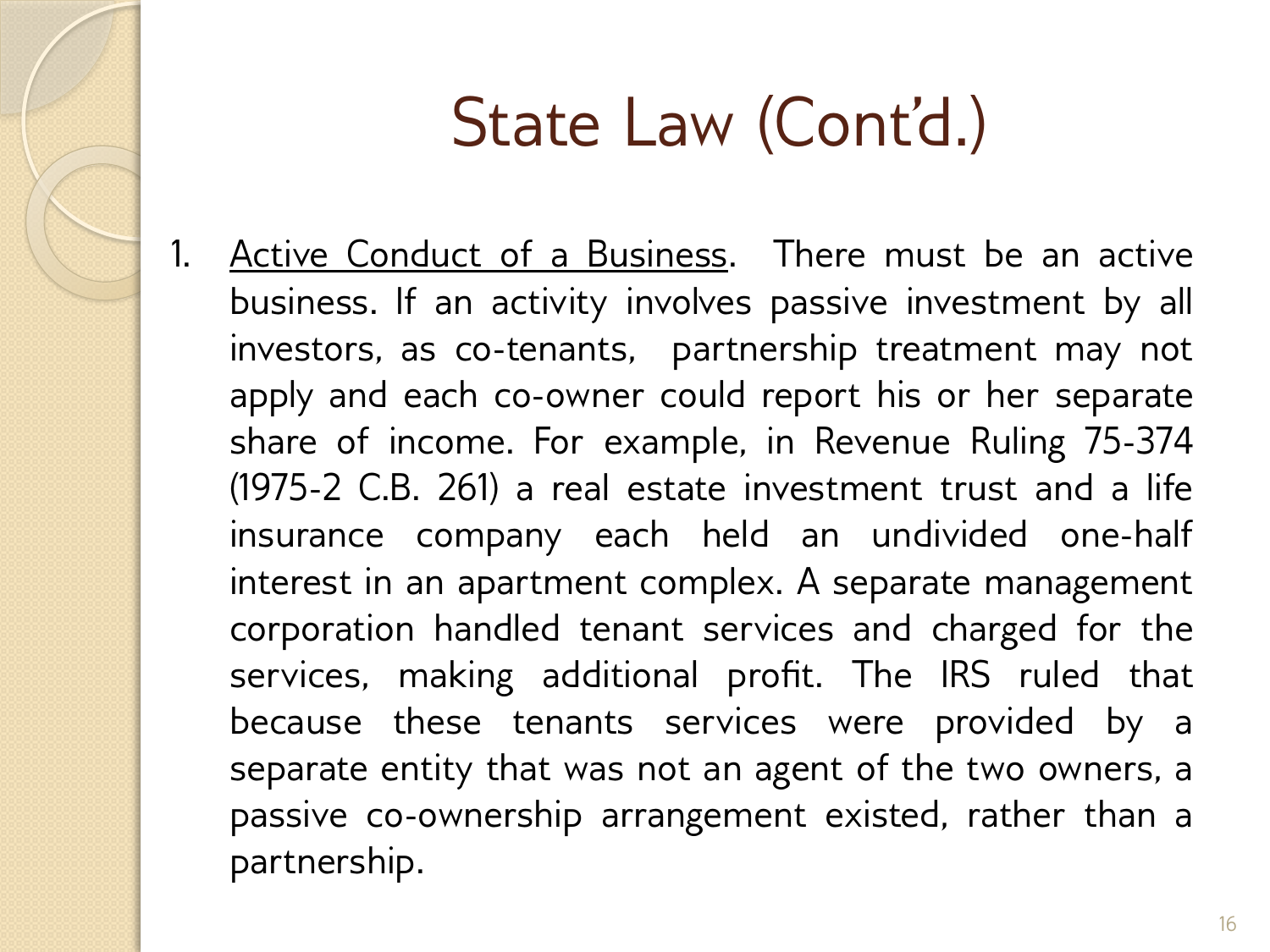

# State Law (Cont’d.)
1.	Active Conduct of a Business.  There must be an active business. If an activity involves passive investment by all investors, as co-tenants,  partnership treatment may not apply and each co-owner could report his or her separate share of income. For example, in Revenue Ruling 75-374 (1975-2 C.B. 261) a real estate investment trust and a life insurance company each held an undivided one-half interest in an apartment complex. A separate management corporation handled tenant services and charged for the services, making additional profit. The IRS ruled that because these tenants services were provided by a separate entity that was not an agent of the two owners, a passive co-ownership arrangement existed, rather than a partnership.
16